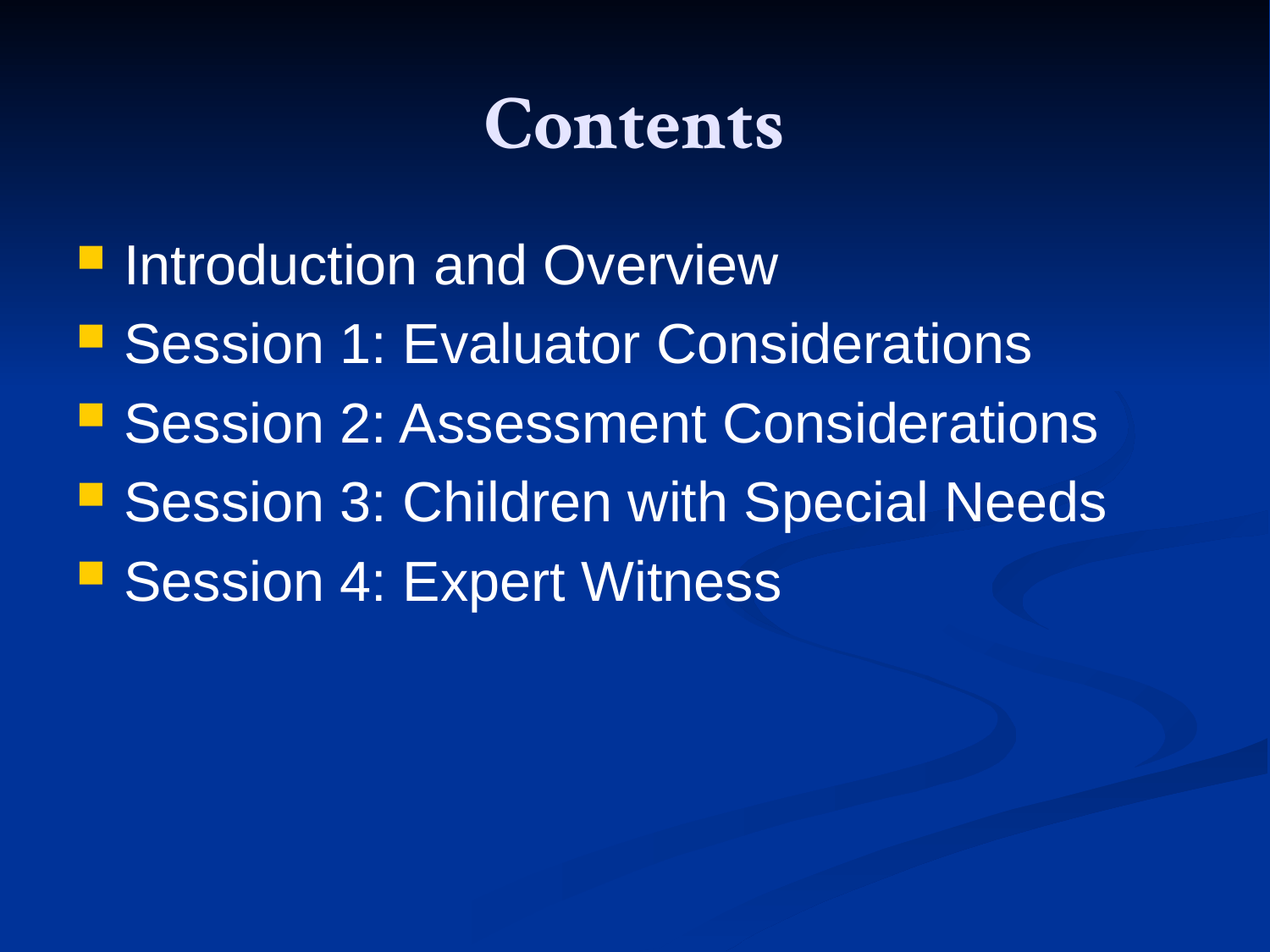

# Contents
Introduction and Overview
Session 1: Evaluator Considerations
Session 2: Assessment Considerations
Session 3: Children with Special Needs
Session 4: Expert Witness